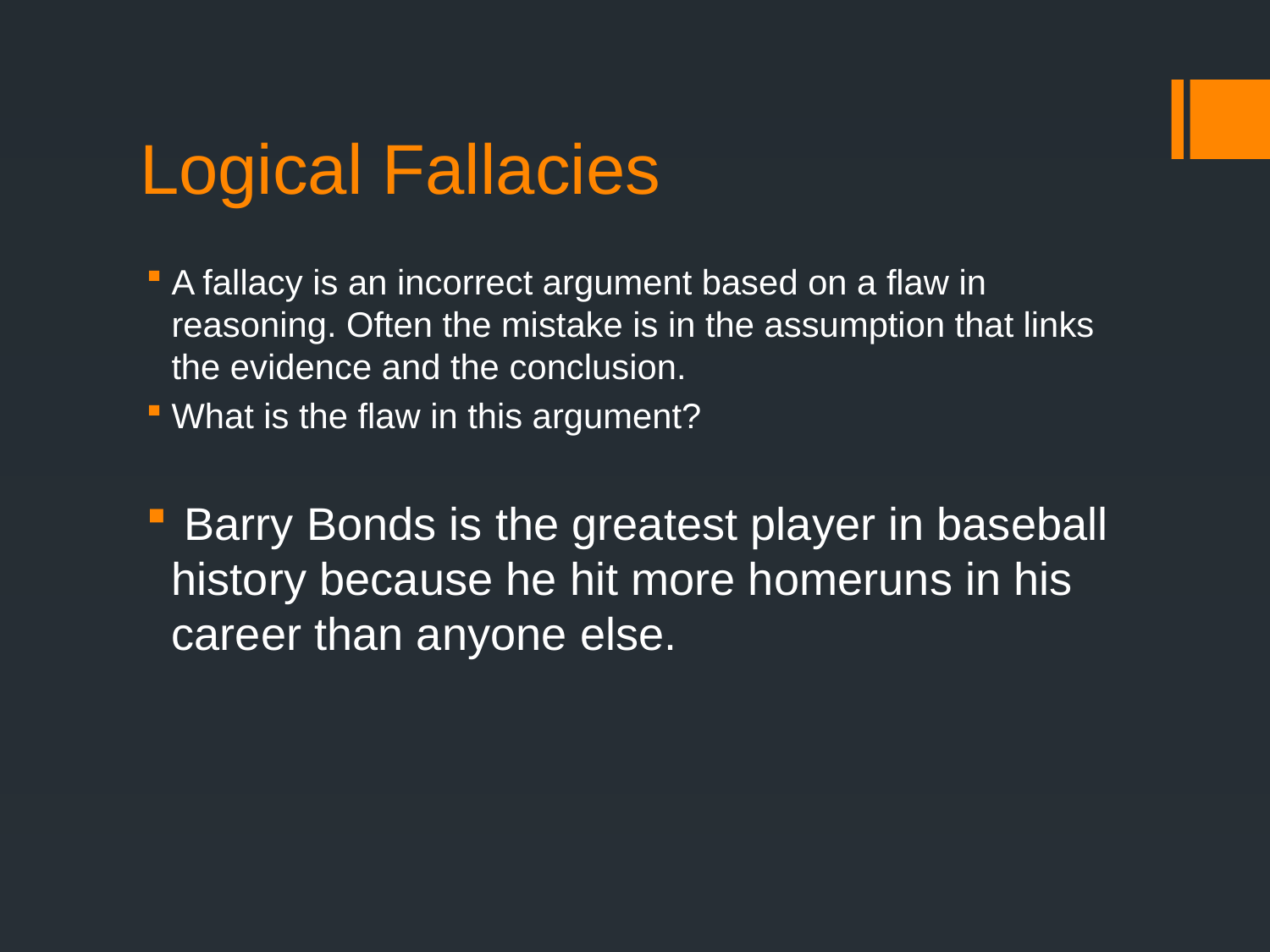

# Logical Fallacies
A fallacy is an incorrect argument based on a flaw in reasoning. Often the mistake is in the assumption that links the evidence and the conclusion.
What is the flaw in this argument?

 Barry Bonds is the greatest player in baseball history because he hit more homeruns in his career than anyone else.